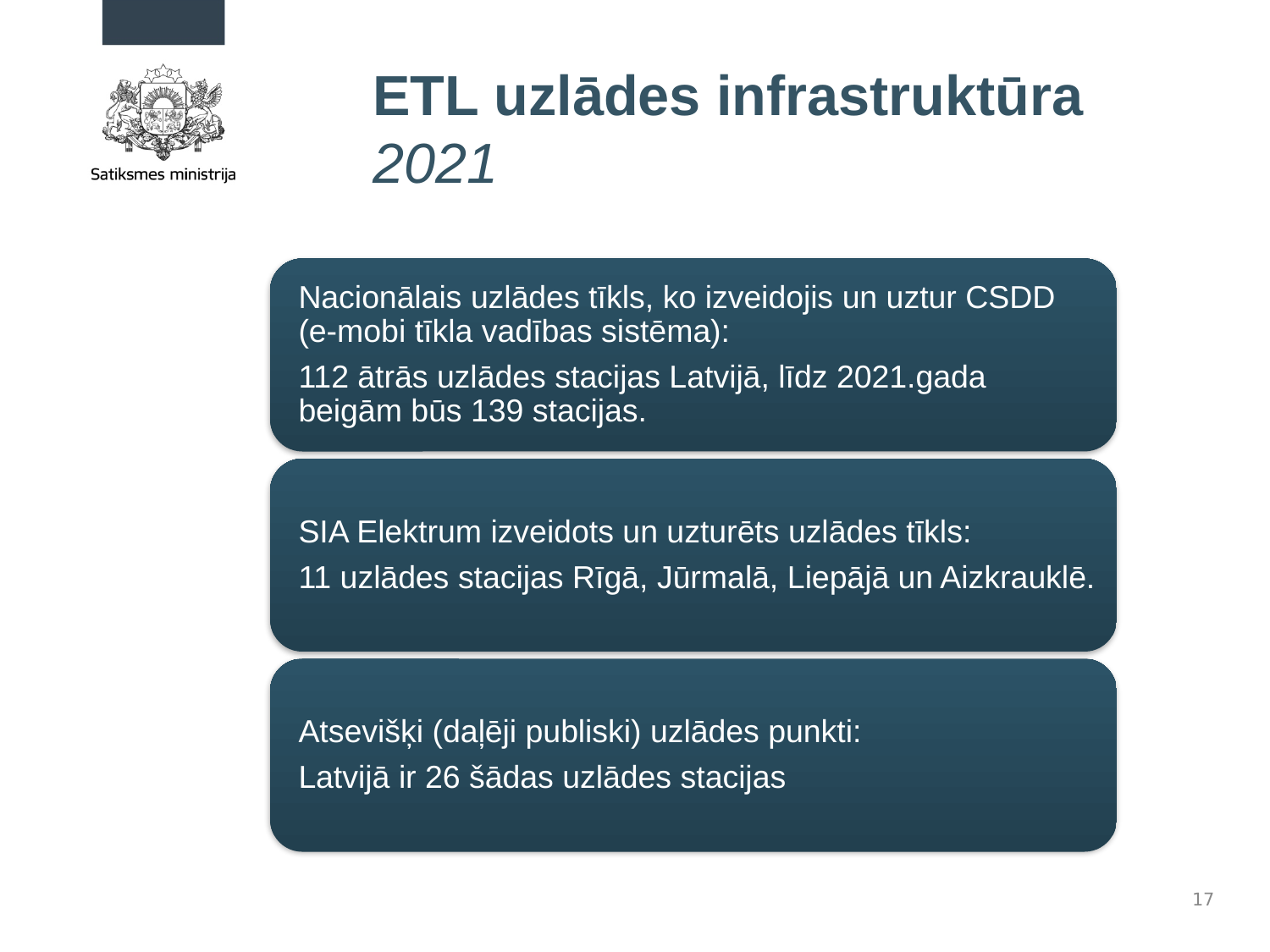

# ETL uzlādes infrastruktūra 2021
Nacionālais uzlādes tīkls, ko izveidojis un uztur CSDD (e-mobi tīkla vadības sistēma):
112 ātrās uzlādes stacijas Latvijā, līdz 2021.gada beigām būs 139 stacijas.
SIA Elektrum izveidots un uzturēts uzlādes tīkls:
11 uzlādes stacijas Rīgā, Jūrmalā, Liepājā un Aizkrauklē.
Atsevišķi (daļēji publiski) uzlādes punkti:
Latvijā ir 26 šādas uzlādes stacijas
17